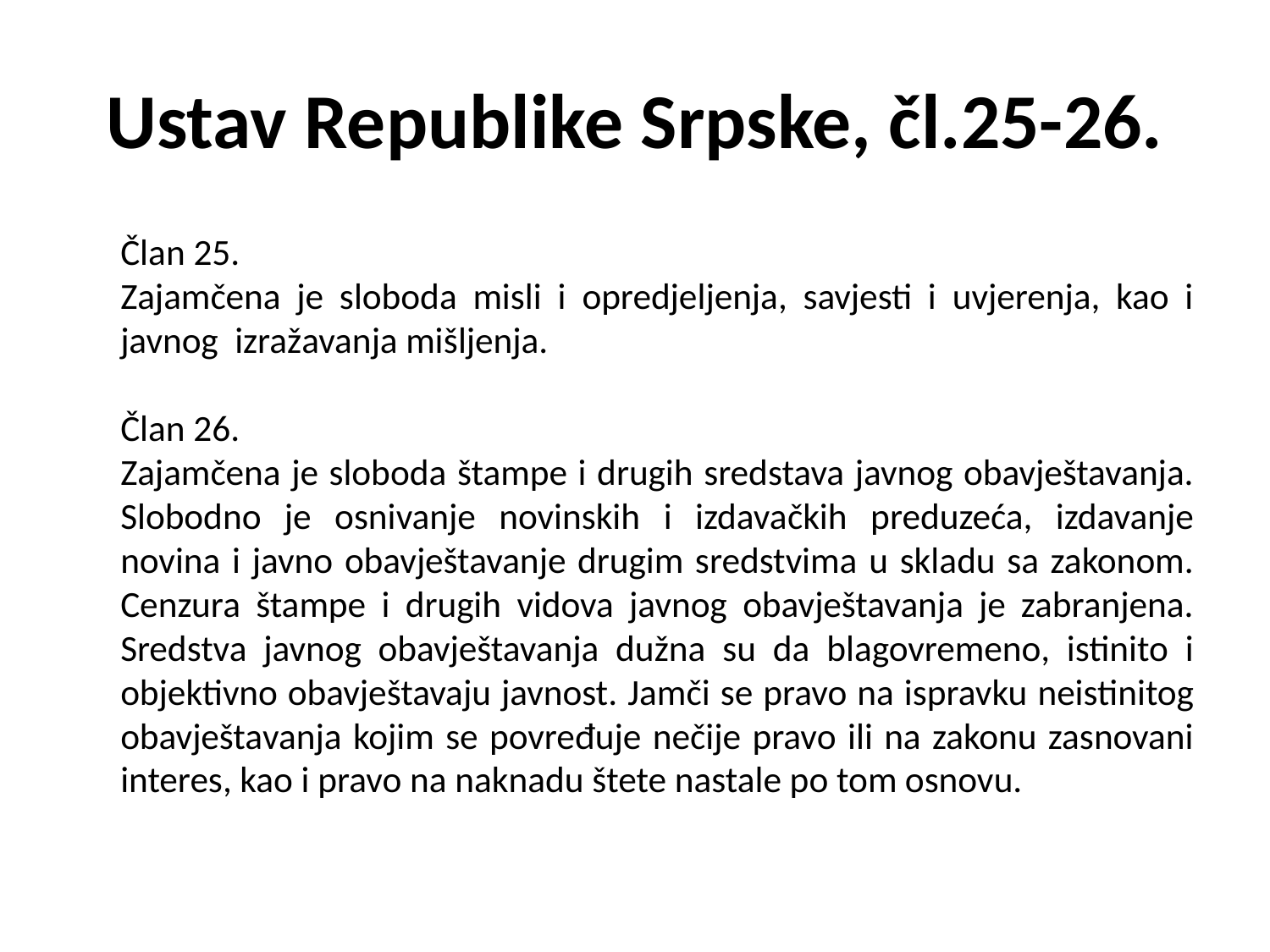

# Ustav Republike Srpske, čl.25-26.
Član 25.
Zajamčena je sloboda misli i opredjeljenja, savjesti i uvjerenja, kao i javnog  izražavanja mišljenja.

Član 26.
Zajamčena je sloboda štampe i drugih sredstava javnog obavještavanja. Slobodno je osnivanje novinskih i izdavačkih preduzeća, izdavanje novina i javno obavještavanje drugim sredstvima u skladu sa zakonom. Cenzura štampe i drugih vidova javnog obavještavanja je zabranjena. Sredstva javnog obavještavanja dužna su da blagovremeno, istinito i objektivno obavještavaju javnost. Jamči se pravo na ispravku neistinitog obavještavanja kojim se povređuje nečije pravo ili na zakonu zasnovani interes, kao i pravo na naknadu štete nastale po tom osnovu.